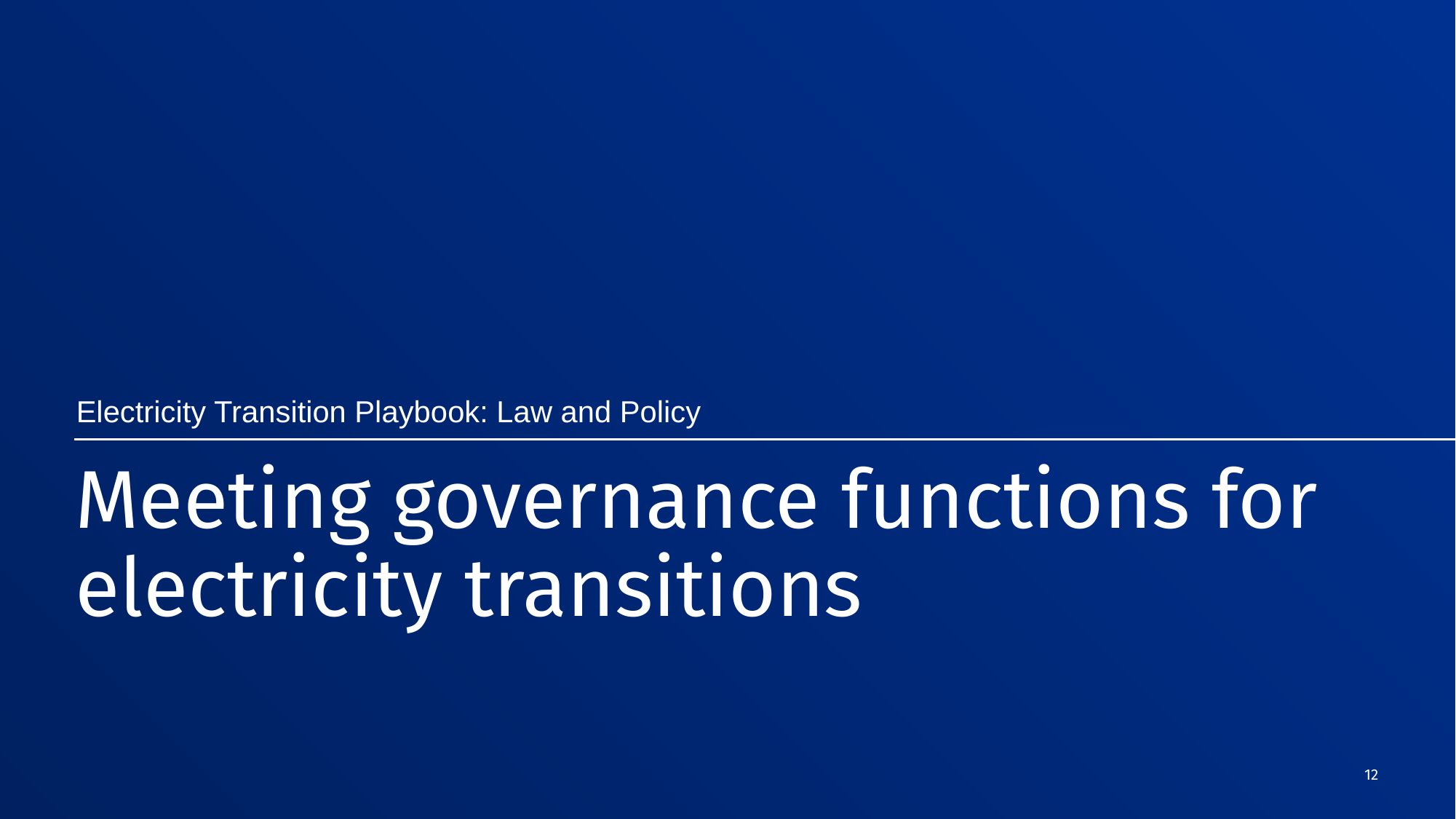

Electricity Transition Playbook: Law and Policy
# Meeting governance functions for electricity transitions